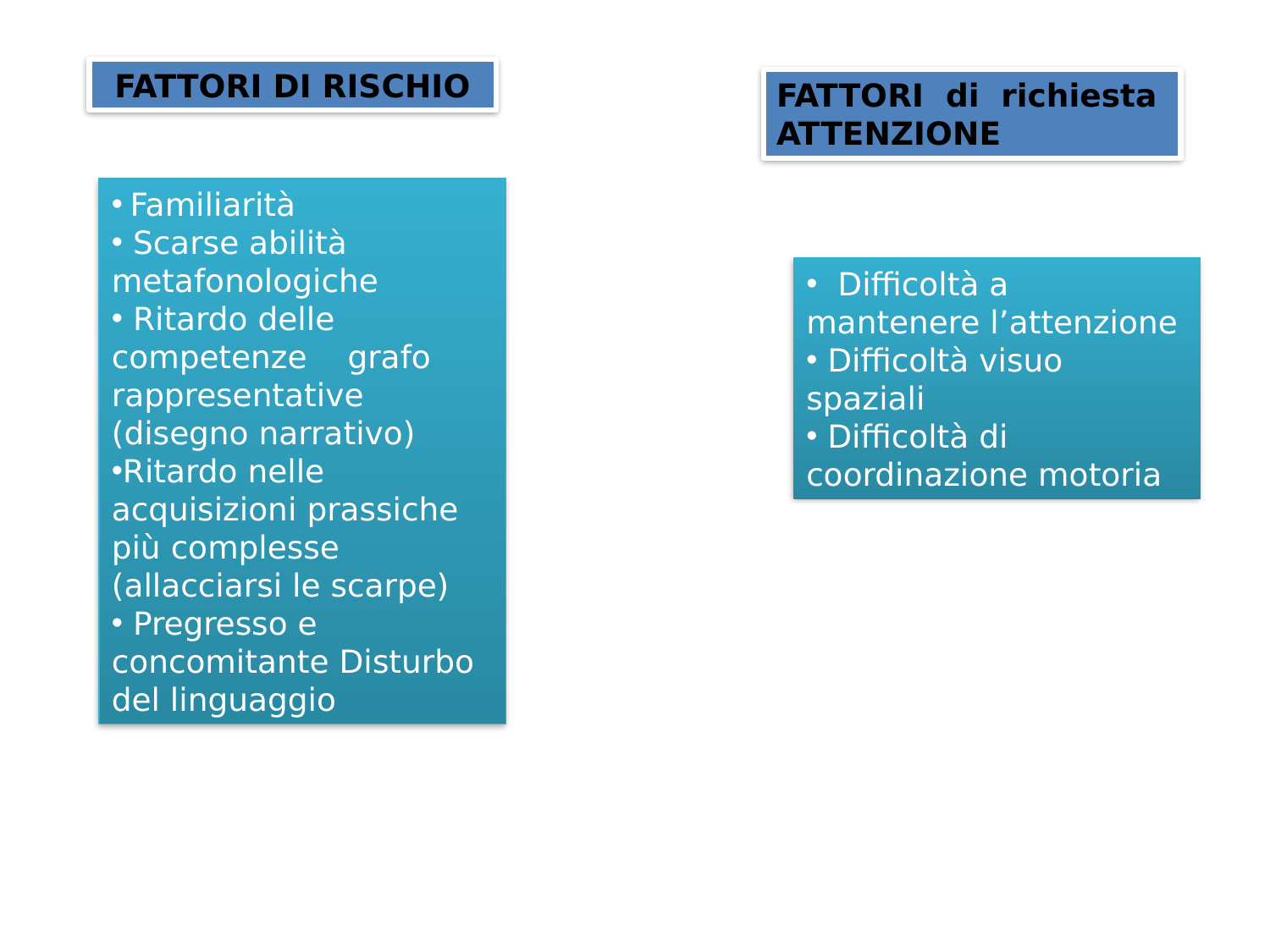

FATTORI DI RISCHIO
FATTORI  di  richiesta ATTENZIONE
 Familiarità
 Scarse abilità metafonologiche
 Ritardo delle competenze    grafo rappresentative (disegno narrativo)
Ritardo nelle acquisizioni prassiche più complesse (allacciarsi le scarpe)
 Pregresso e concomitante Disturbo del linguaggio
  Difficoltà a mantenere l’attenzione
 Difficoltà visuo spaziali
 Difficoltà di coordinazione motoria